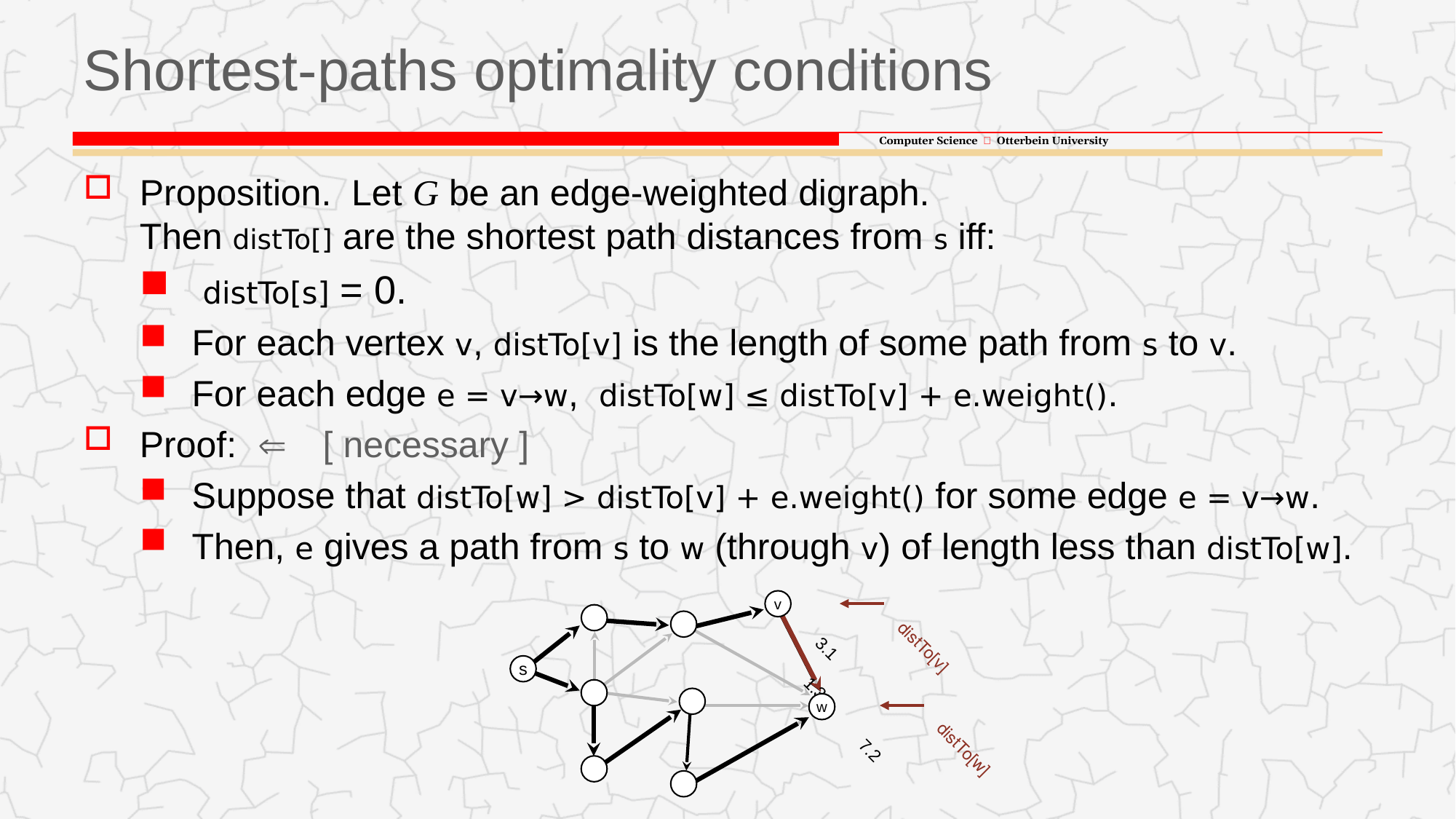

# Shortest-paths optimality conditions
Proposition.  Let G be an edge-weighted digraph.
Then distTo[] are the shortest path distances from s iff:
 distTo[s] = 0.
For each vertex v, distTo[v] is the length of some path from s to v.
For each edge e = v→w,  distTo[w] ≤ distTo[v] + e.weight().
Proof:  ⇐  [ necessary ]
Suppose that distTo[w] > distTo[v] + e.weight() for some edge e = v→w.
Then, e gives a path from s to w (through v) of length less than distTo[w].
v
distTo[v]
3.1

1.3
s

w
distTo[w]
7.2